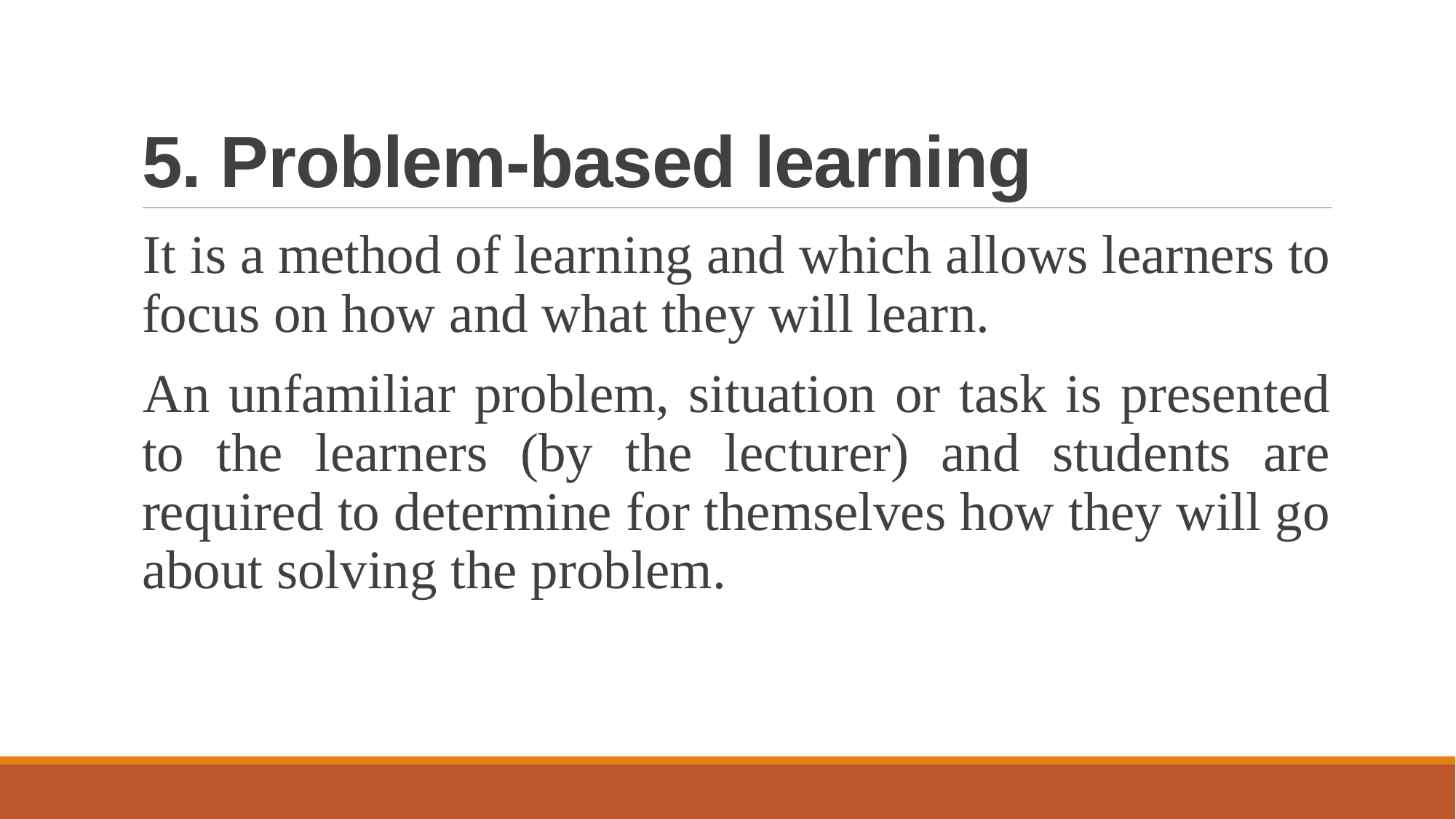

# 5. Problem-based learning
It is a method of learning and which allows learners to focus on how and what they will learn.
An unfamiliar problem, situation or task is presented to the learners (by the lecturer) and students are required to determine for themselves how they will go about solving the problem.